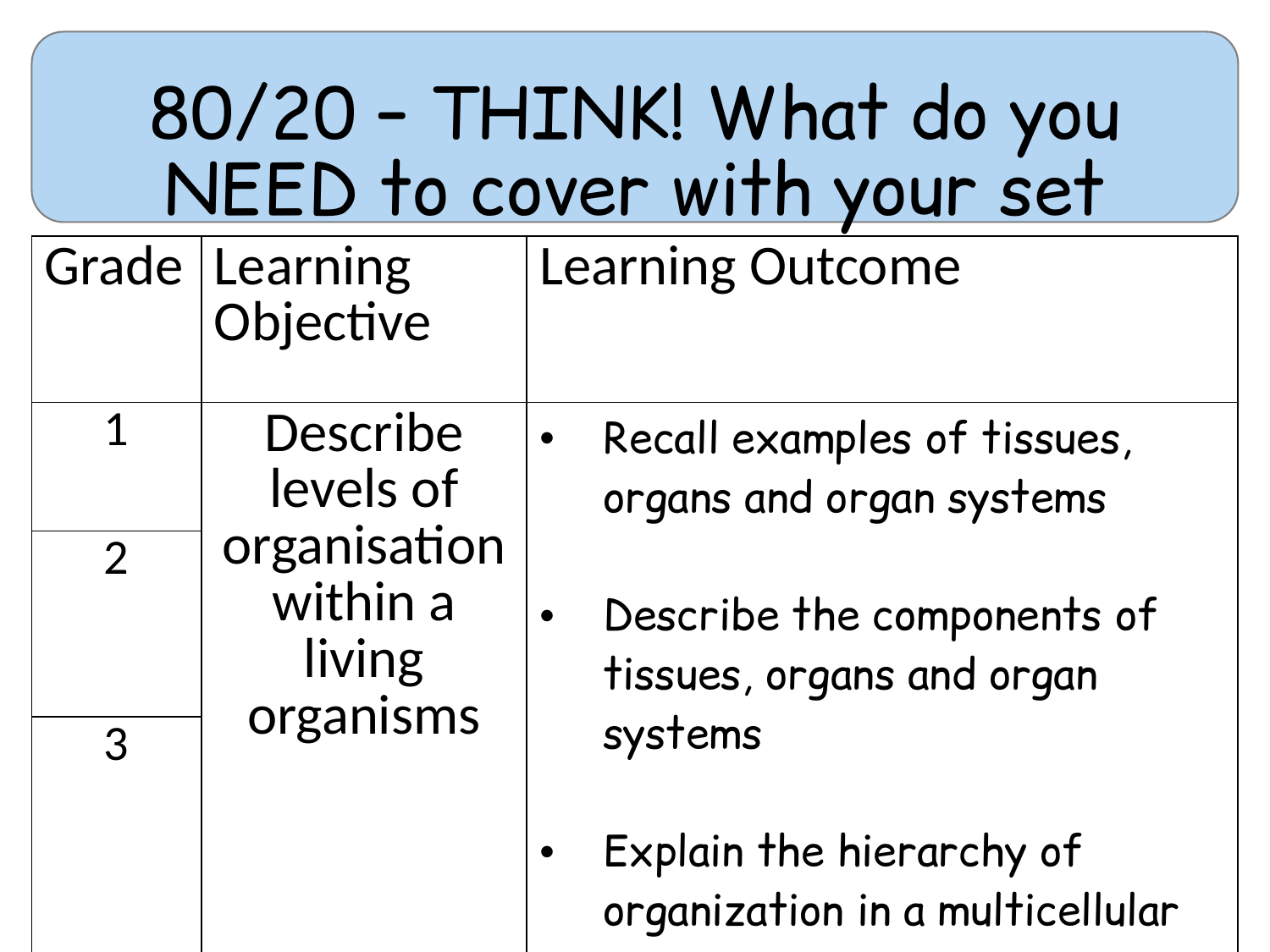

# 80/20 – THINK! What do you NEED to cover with your set
| Grade | Learning Objective | Learning Outcome |
| --- | --- | --- |
| 1 | Describe levels of organisation within a living organisms | Recall examples of tissues, organs and organ systems Describe the components of tissues, organs and organ systems Explain the hierarchy of organization in a multicellular organisms |
| 2 |  |  |
| 3 |  |  |